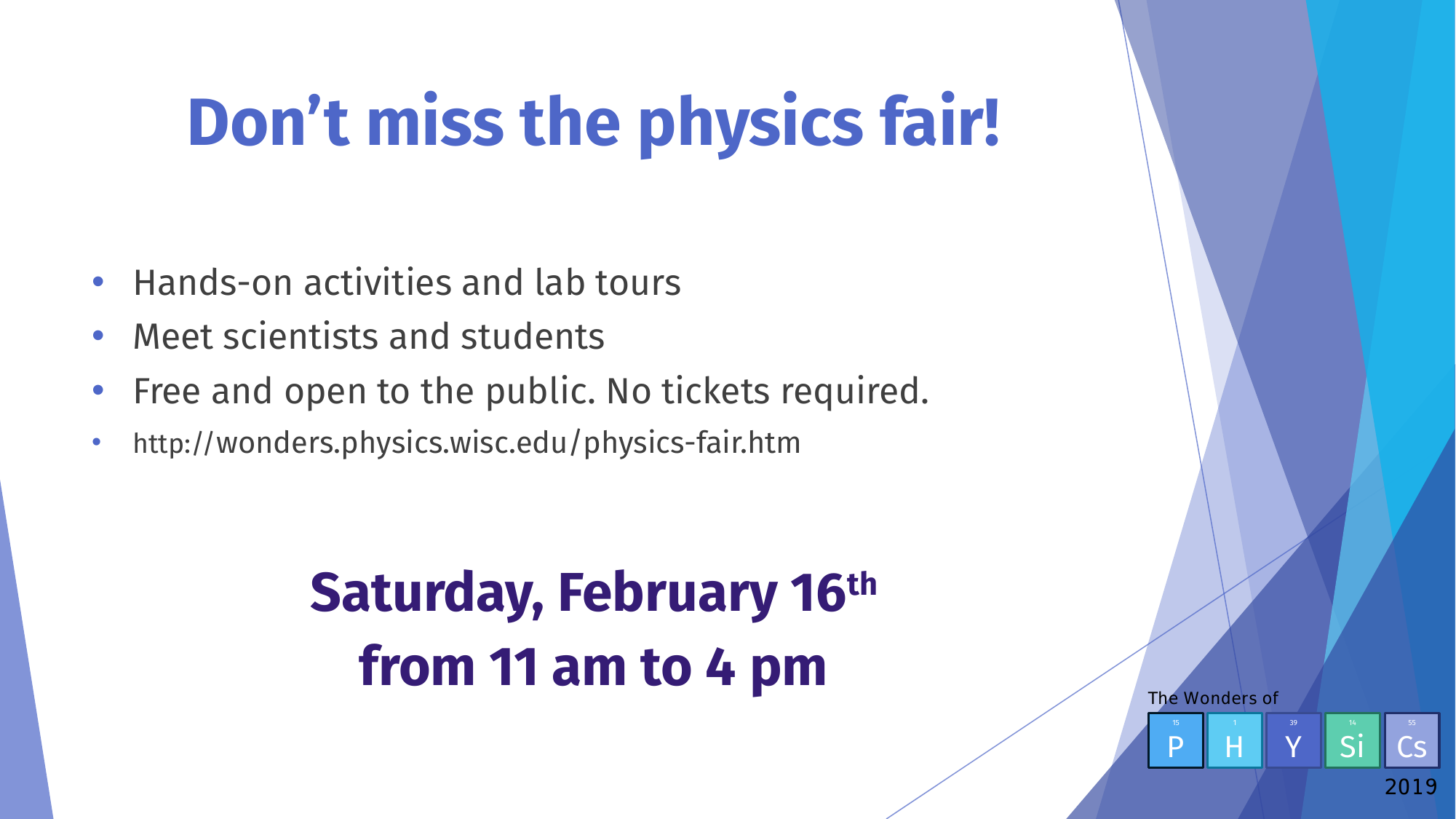

# Don’t miss the physics fair!
Hands-on activities and lab tours
Meet scientists and students
Free and open to the public. No tickets required.
http://wonders.physics.wisc.edu/physics-fair.htm

Saturday, February 16th
from 11 am to 4 pm